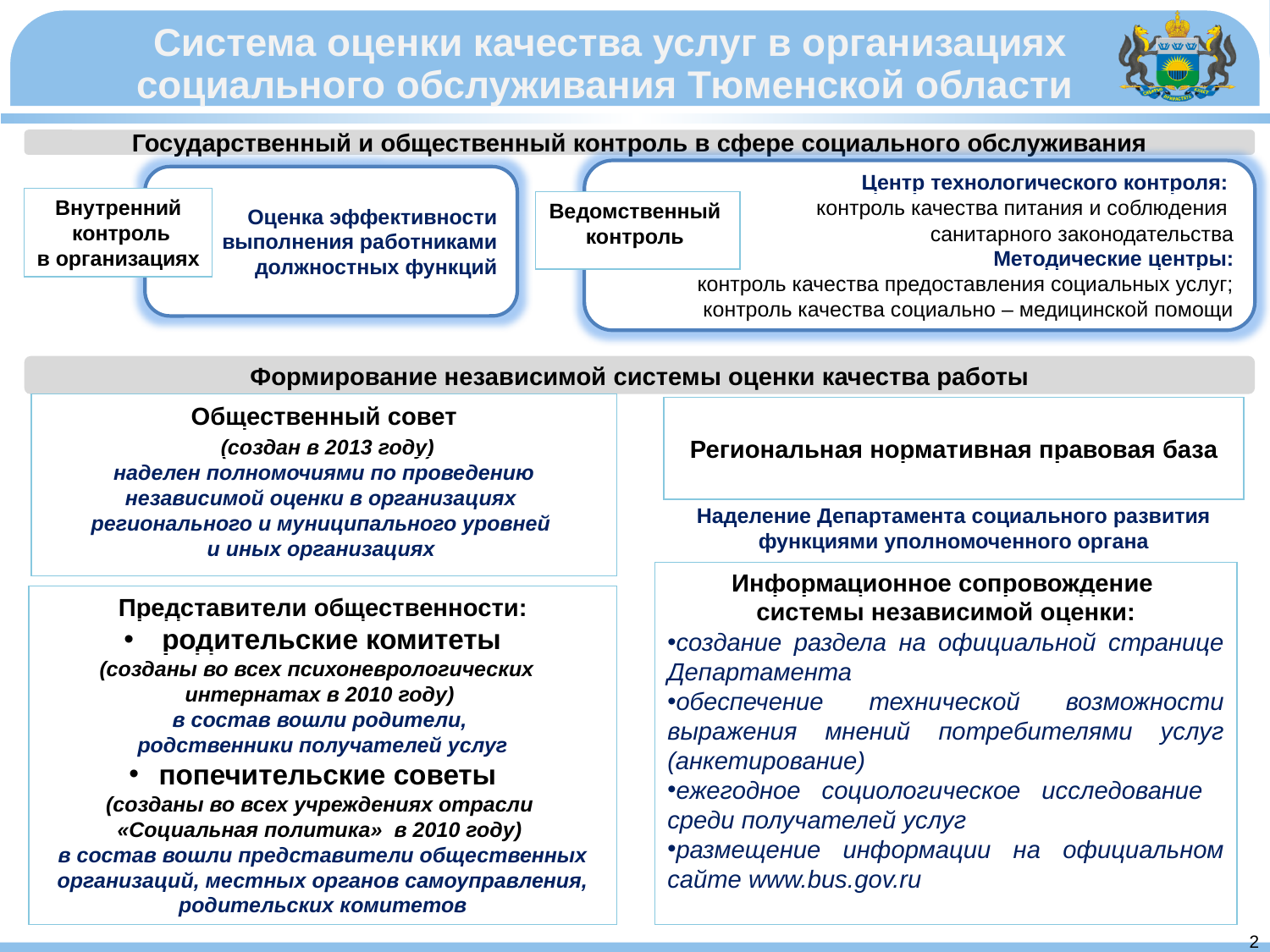

Система оценки качества услуг в организациях социального обслуживания Тюменской области
Государственный и общественный контроль в сфере социального обслуживания
Центр технологического контроля:
контроль качества питания и соблюдения
санитарного законодательства
Методические центры:
контроль качества предоставления социальных услуг;
контроль качества социально – медицинской помощи
Оценка эффективности
 выполнения работниками должностных функций
Внутренний
 контроль
в организациях
Ведомственный
контроль
Формирование независимой системы оценки качества работы
Общественный совет
 (создан в 2013 году)
наделен полномочиями по проведению независимой оценки в организациях
регионального и муниципального уровней
и иных организациях
Региональная нормативная правовая база
Наделение Департамента социального развития функциями уполномоченного органа
Информационное сопровождение
системы независимой оценки:
создание раздела на официальной странице Департамента
обеспечение технической возможности выражения мнений потребителями услуг (анкетирование)
ежегодное социологическое исследование  среди получателей услуг
размещение информации на официальном сайте www.bus.gov.ru

Представители общественности:
 родительские комитеты
(созданы во всех психоневрологических
интернатах в 2010 году)
в состав вошли родители,
родственники получателей услуг
попечительские советы
(созданы во всех учреждениях отрасли
«Социальная политика»  в 2010 году)
в состав вошли представители общественных организаций, местных органов самоуправления, родительских комитетов

2